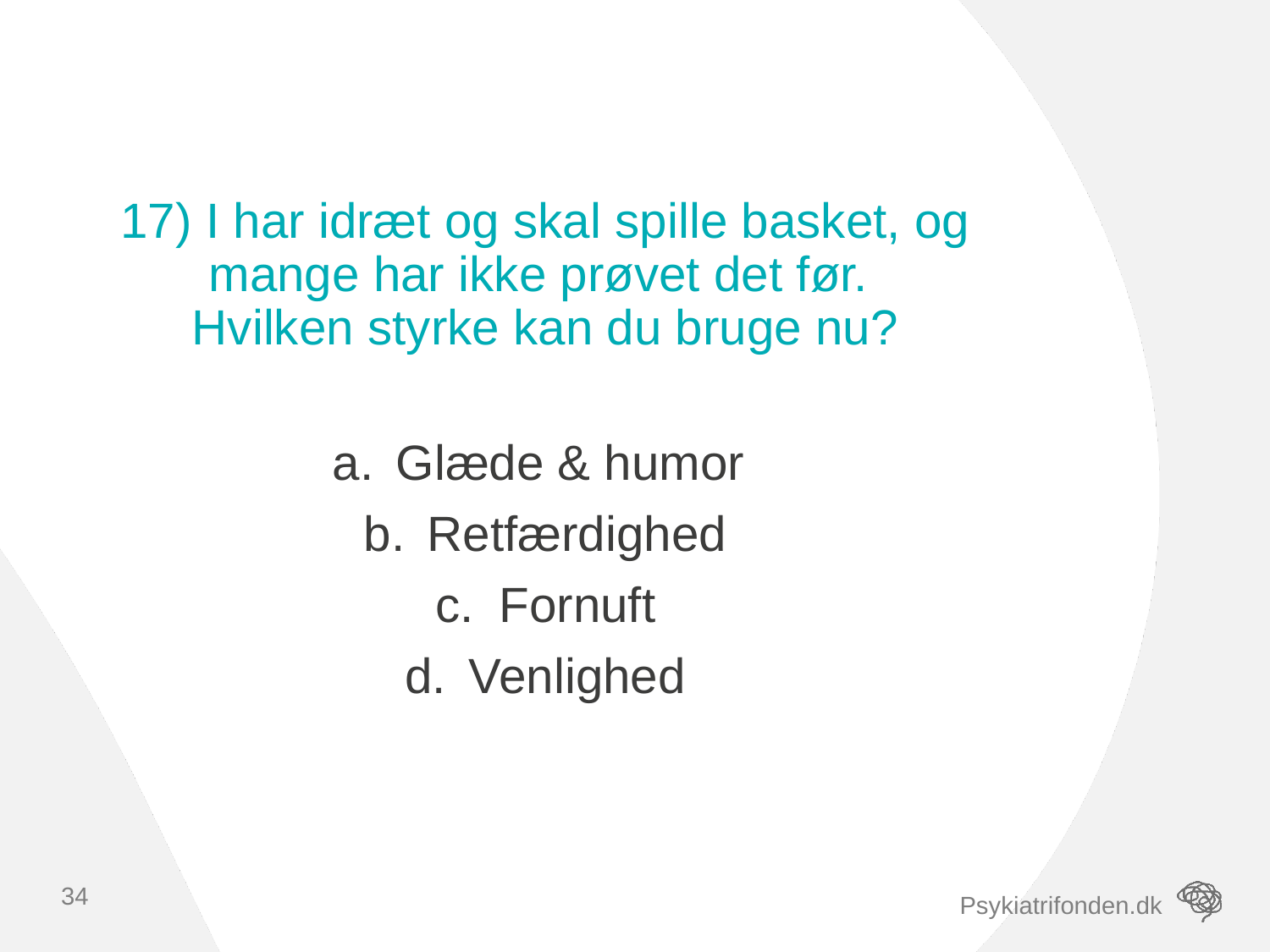

# 17) I har idræt og skal spille basket, og mange har ikke prøvet det før. Hvilken styrke kan du bruge nu?
Glæde & humor
Retfærdighed
Fornuft
Venlighed